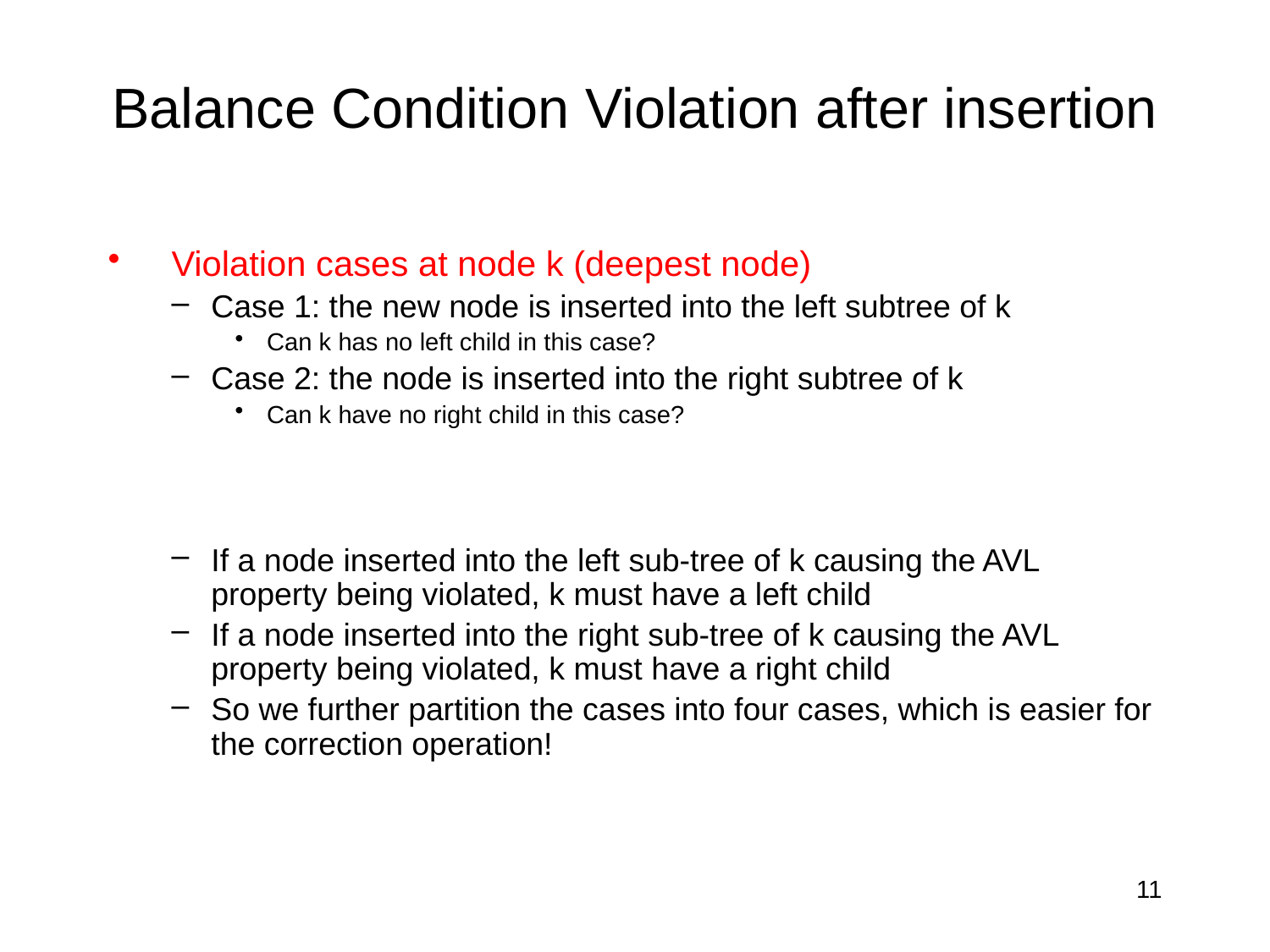

# Balance Condition Violation after insertion

Violation cases at node k (deepest node)
Case 1: the new node is inserted into the left subtree of k
Can k has no left child in this case?
Case 2: the node is inserted into the right subtree of k
Can k have no right child in this case?

If a node inserted into the left sub-tree of k causing the AVL property being violated, k must have a left child
If a node inserted into the right sub-tree of k causing the AVL property being violated, k must have a right child
So we further partition the cases into four cases, which is easier for the correction operation!

11